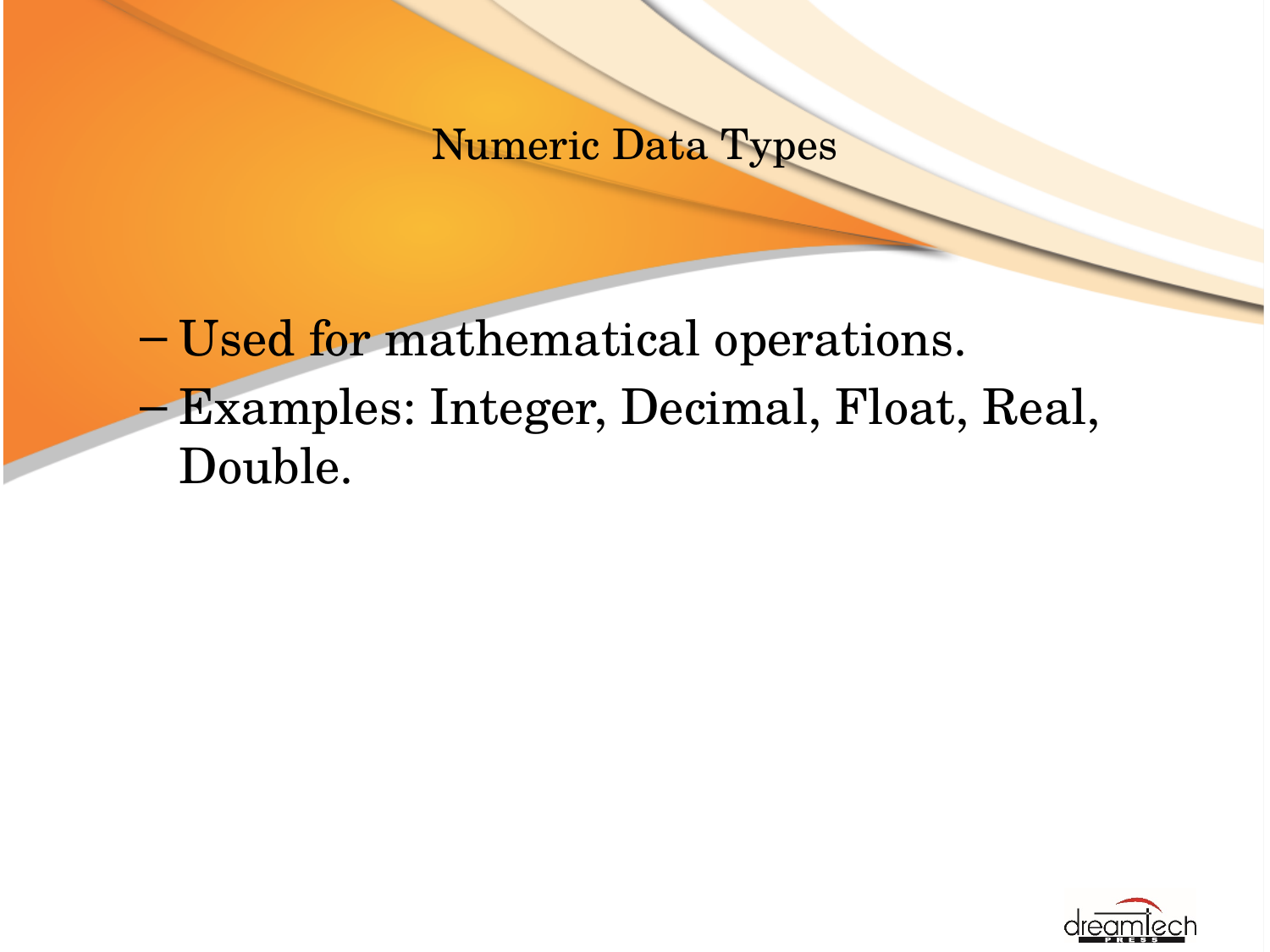

# Numeric Data Types

Used for mathematical operations.
Examples: Integer, Decimal, Float, Real, Double.